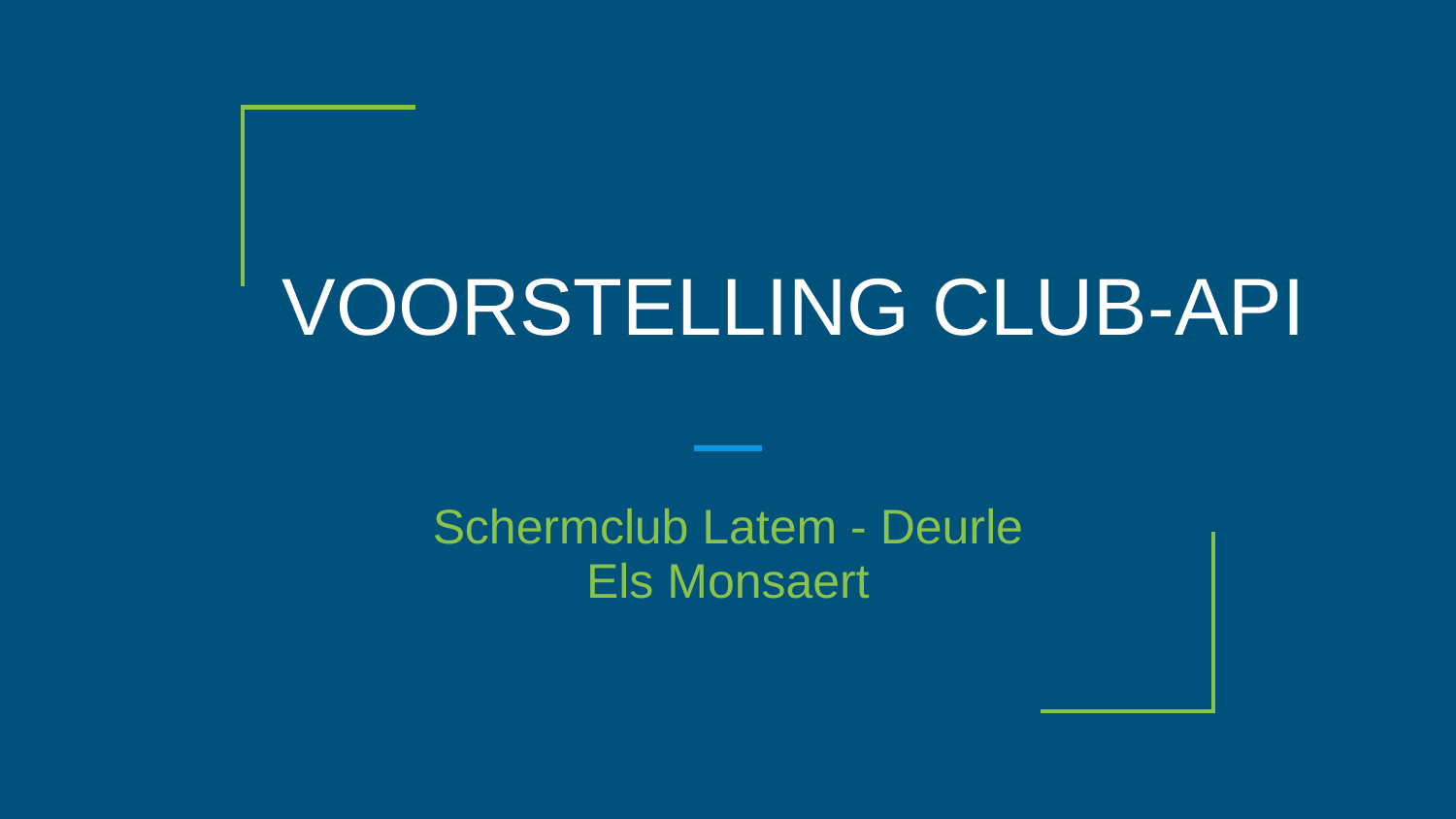

# VOORSTELLING CLUB-API
Schermclub Latem - Deurle
Els Monsaert